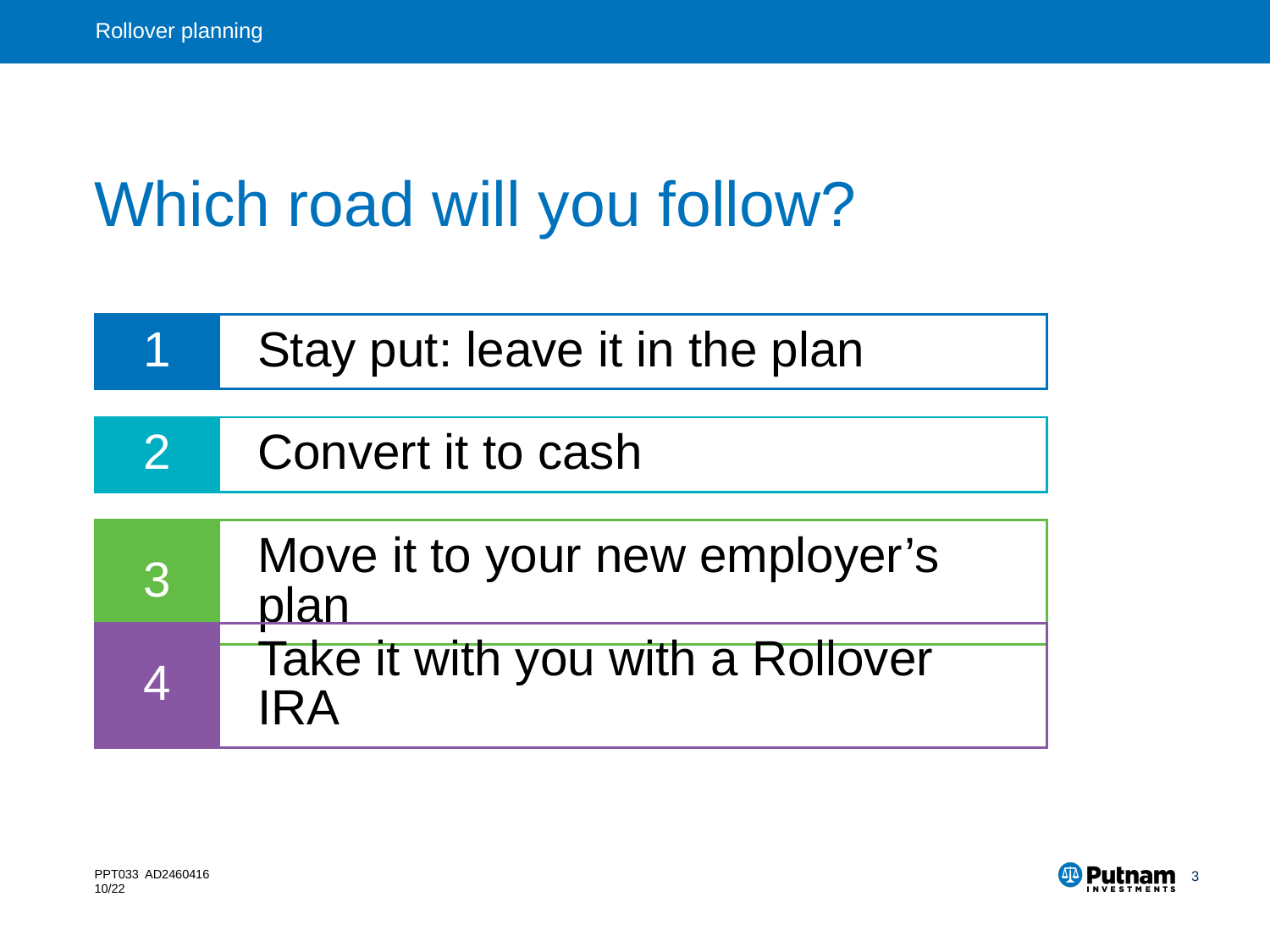

# Which road will you follow?
| 1 | Stay put: leave it in the plan |
| --- | --- |
| 2 | Convert it to cash |
| --- | --- |
| 3 | Move it to your new employer’s plan |
| --- | --- |
| 4 | Take it with you with a Rollover IRA |
| --- | --- |